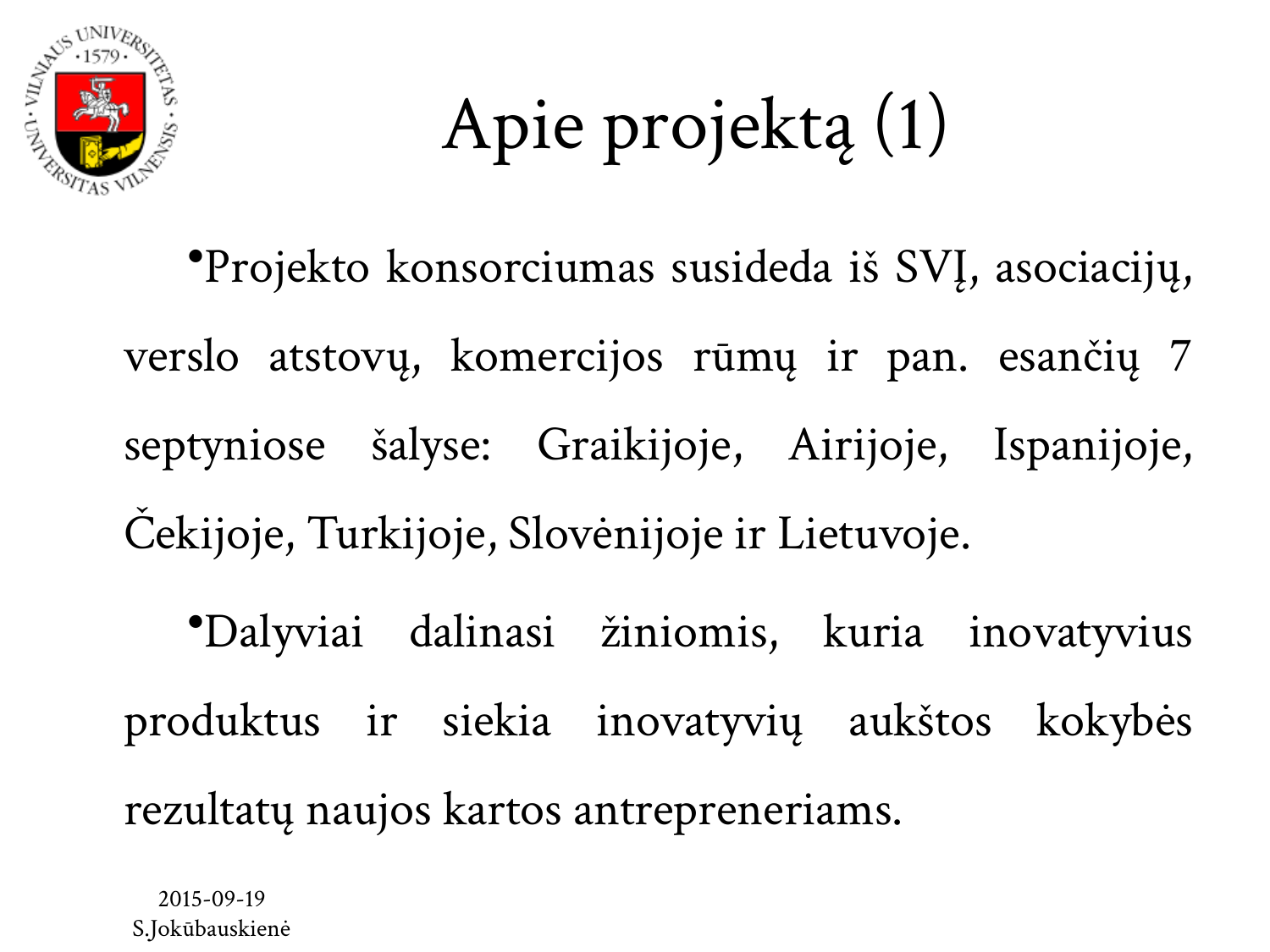

# Apie projektą (1)
Projekto konsorciumas susideda iš SVĮ, asociacijų, verslo atstovų, komercijos rūmų ir pan. esančių 7 septyniose šalyse: Graikijoje, Airijoje, Ispanijoje, Čekijoje, Turkijoje, Slovėnijoje ir Lietuvoje.
Dalyviai dalinasi žiniomis, kuria inovatyvius produktus ir siekia inovatyvių aukštos kokybės rezultatų naujos kartos antrepreneriams.

2015-09-19 S.Jokūbauskienė